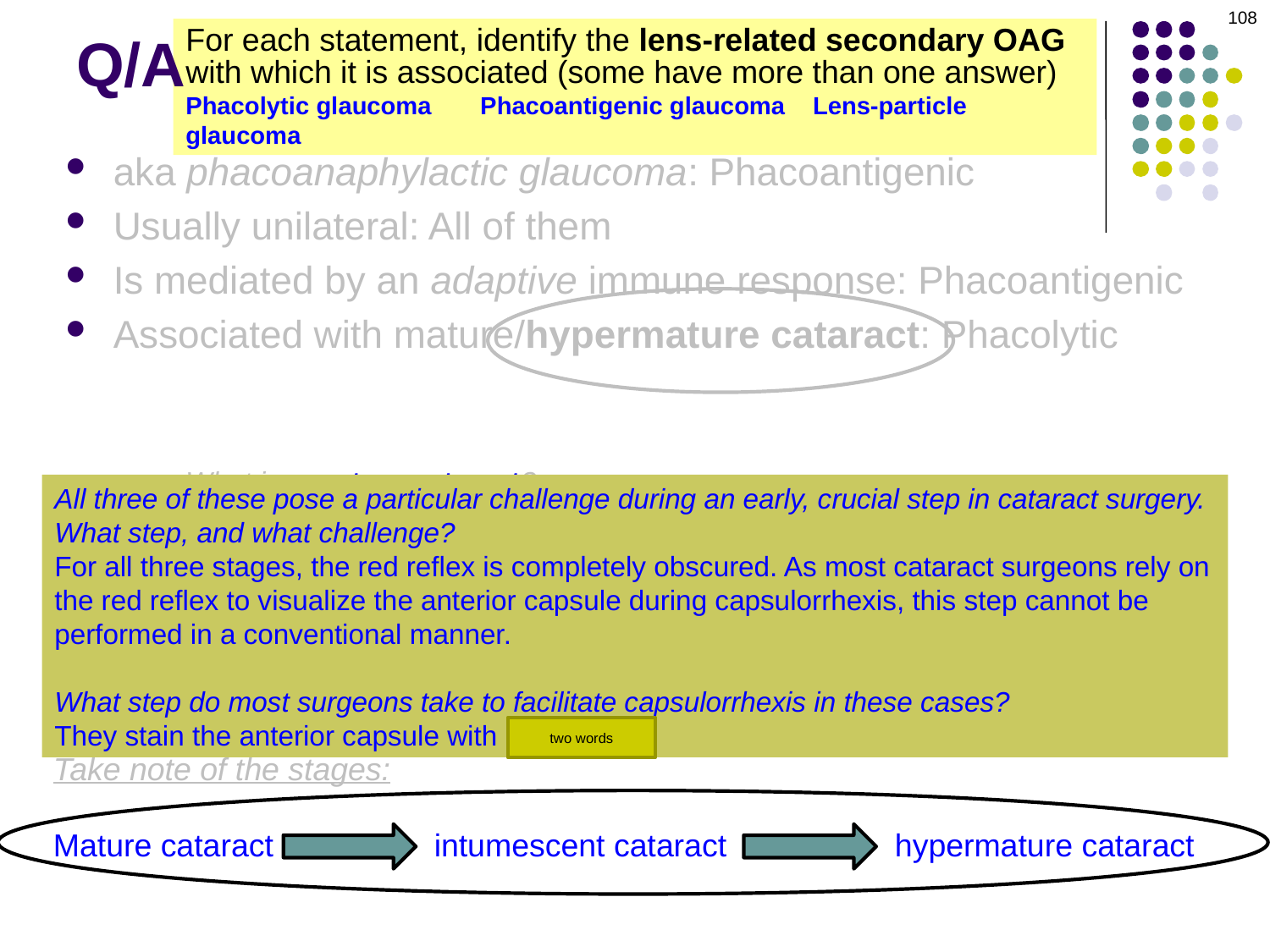

108
# Q/A
For each statement, identify the lens-related secondary OAG with which it is associated (some have more than one answer)
Phacolytic glaucoma       Phacoantigenic glaucoma    Lens-particle glaucoma
aka phacoanaphylactic glaucoma: Phacoantigenic
Usually unilateral: All of them
Is mediated by an adaptive immune response: Phacoantigenic
Associated with mature/hypermature cataract: Phacolytic

What is a mature cataract?
A  cortical  cataract that has progressed to involve the entire lens  cortex

What is a hypermature cataract?
Mature cataracts may absorb water, transforming them into an intumescent  cortical cataract. A hypermature cataract results when an intumescent cataract begins leaking water and denatured proteins through its intact anterior capsule.
All three of these pose a particular challenge during an early, crucial step in cataract surgery. What step, and what challenge?
For all three stages, the red reflex is completely obscured. As most cataract surgeons rely on the red reflex to visualize the anterior capsule during capsulorrhexis, this step cannot be performed in a conventional manner.

What step do most surgeons take to facilitate capsulorrhexis in these cases?
They stain the anterior capsule with  trypan blue
two words
Take note of the stages:

Mature cataract		intumescent cataract	         hypermature cataract